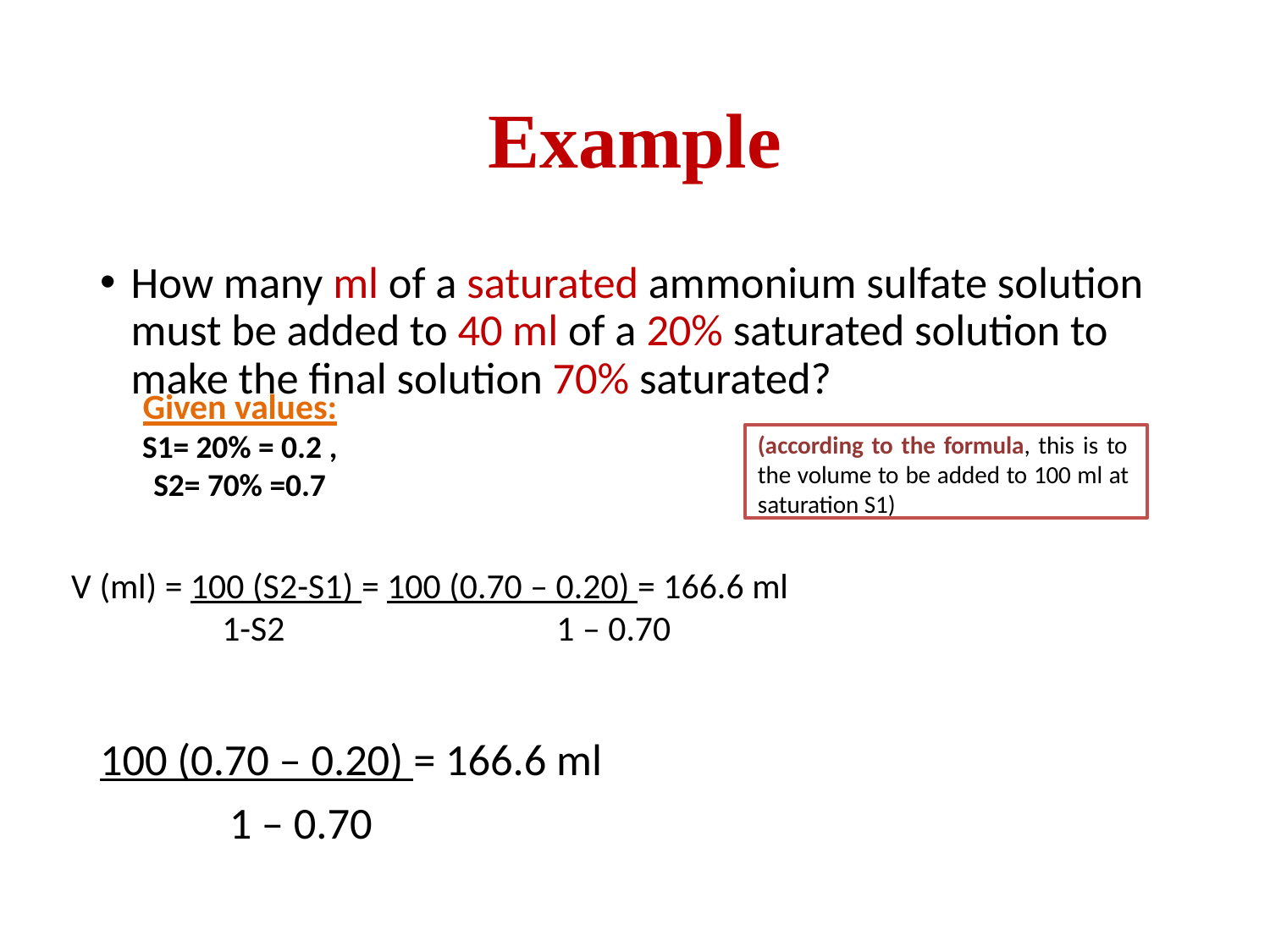

# Example
How many ml of a saturated ammonium sulfate solution must be added to 40 ml of a 20% saturated solution to make the final solution 70% saturated?

100 (0.70 – 0.20) = 166.6 ml
             1 – 0.70

Given values:
S1= 20% = 0.2 ,
S2= 70% =0.7
(according to the formula, this is to  the volume to be added to 100 ml at  saturation S1)
V (ml) = 100 (S2-S1) = 100 (0.70 – 0.20) = 166.6 ml
1-S2	1 – 0.70